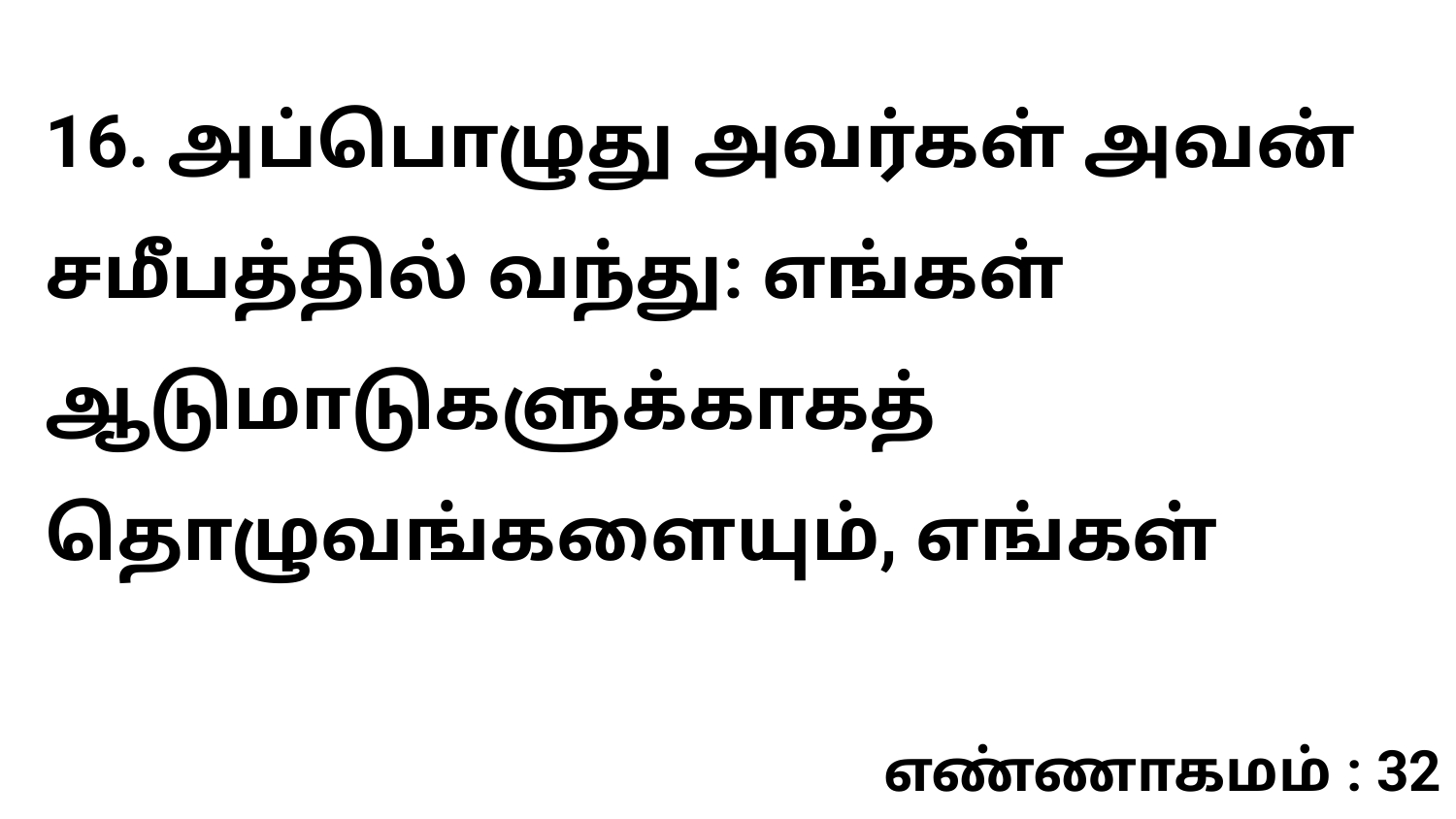

16. அப்பொழுது அவர்கள் அவன் சமீபத்தில் வந்து: எங்கள் ஆடுமாடுகளுக்காகத் தொழுவங்களையும், எங்கள்
எண்ணாகமம் : 32